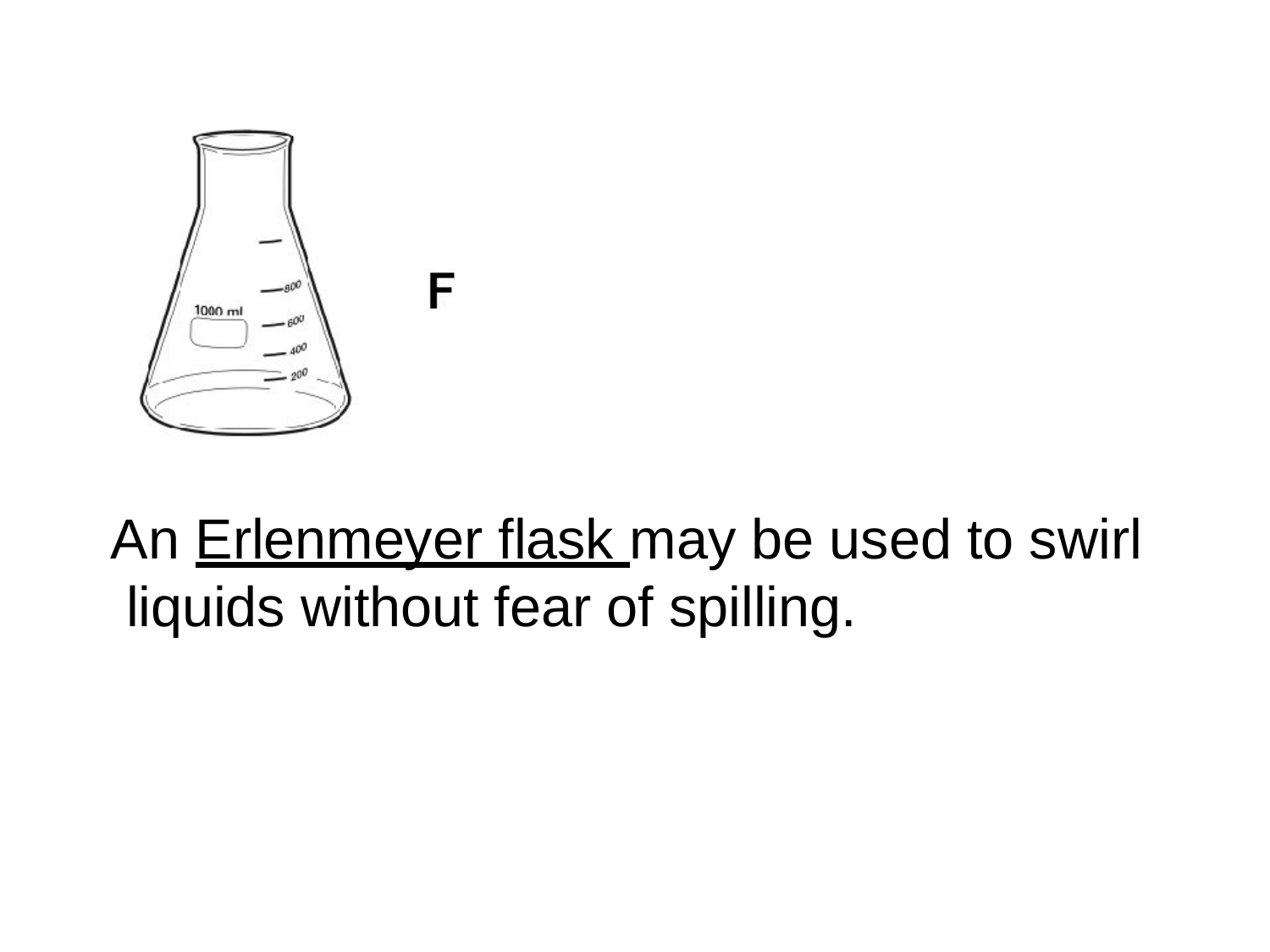

An Erlenmeyer flask may be used to swirl  liquids without fear of spilling.